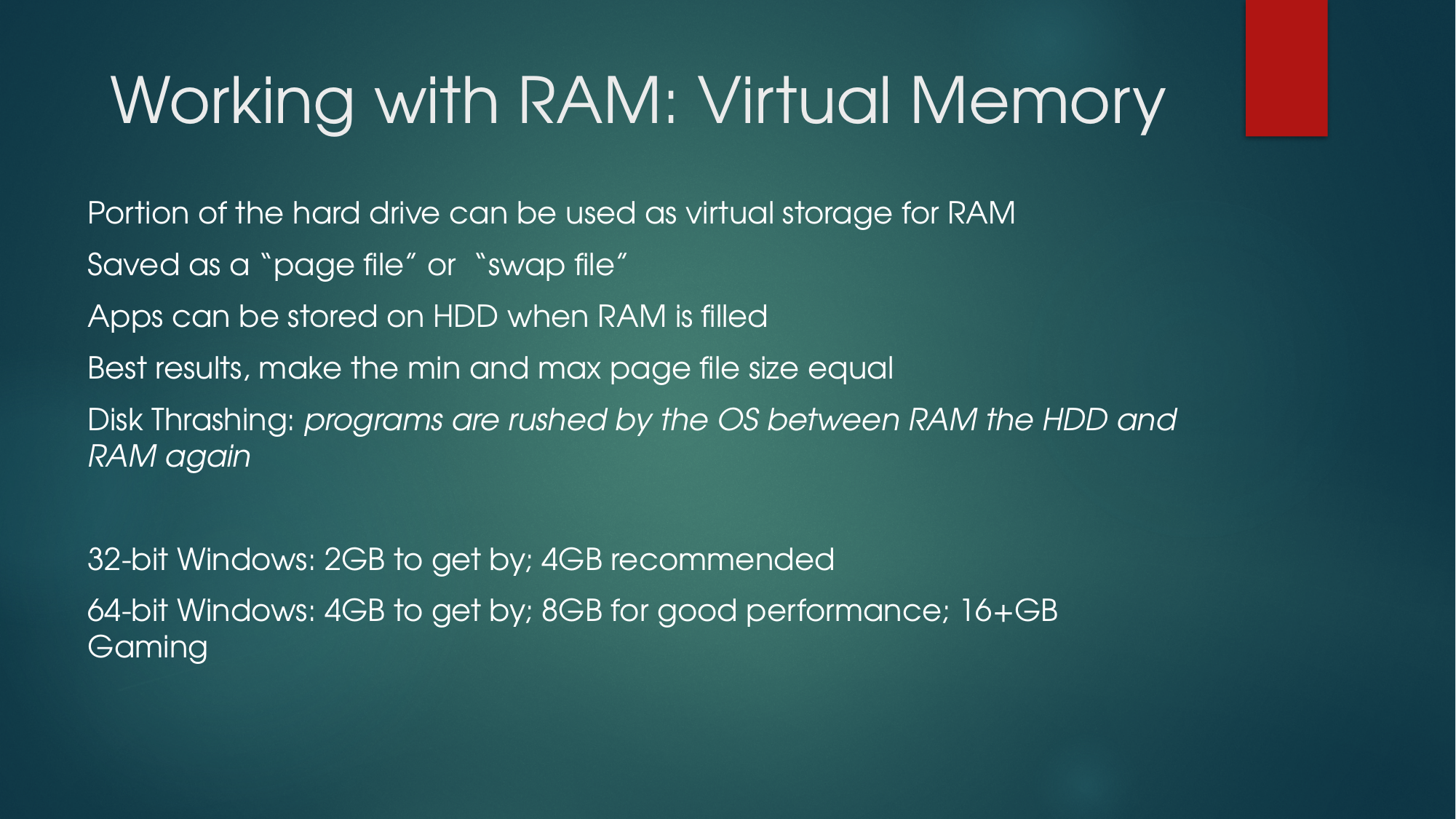

# Working with RAM: Virtual Memory
Portion of the hard drive can be used as virtual storage for RAM
Saved as a “page file” or  “swap file”
Apps can be stored on HDD when RAM is filled
Best results, make the min and max page file size equal
Disk Thrashing: programs are rushed by the OS between RAM the HDD and RAM again

32-bit Windows: 2GB to get by; 4GB recommended
64-bit Windows: 4GB to get by; 8GB for good performance; 16+GB Gaming